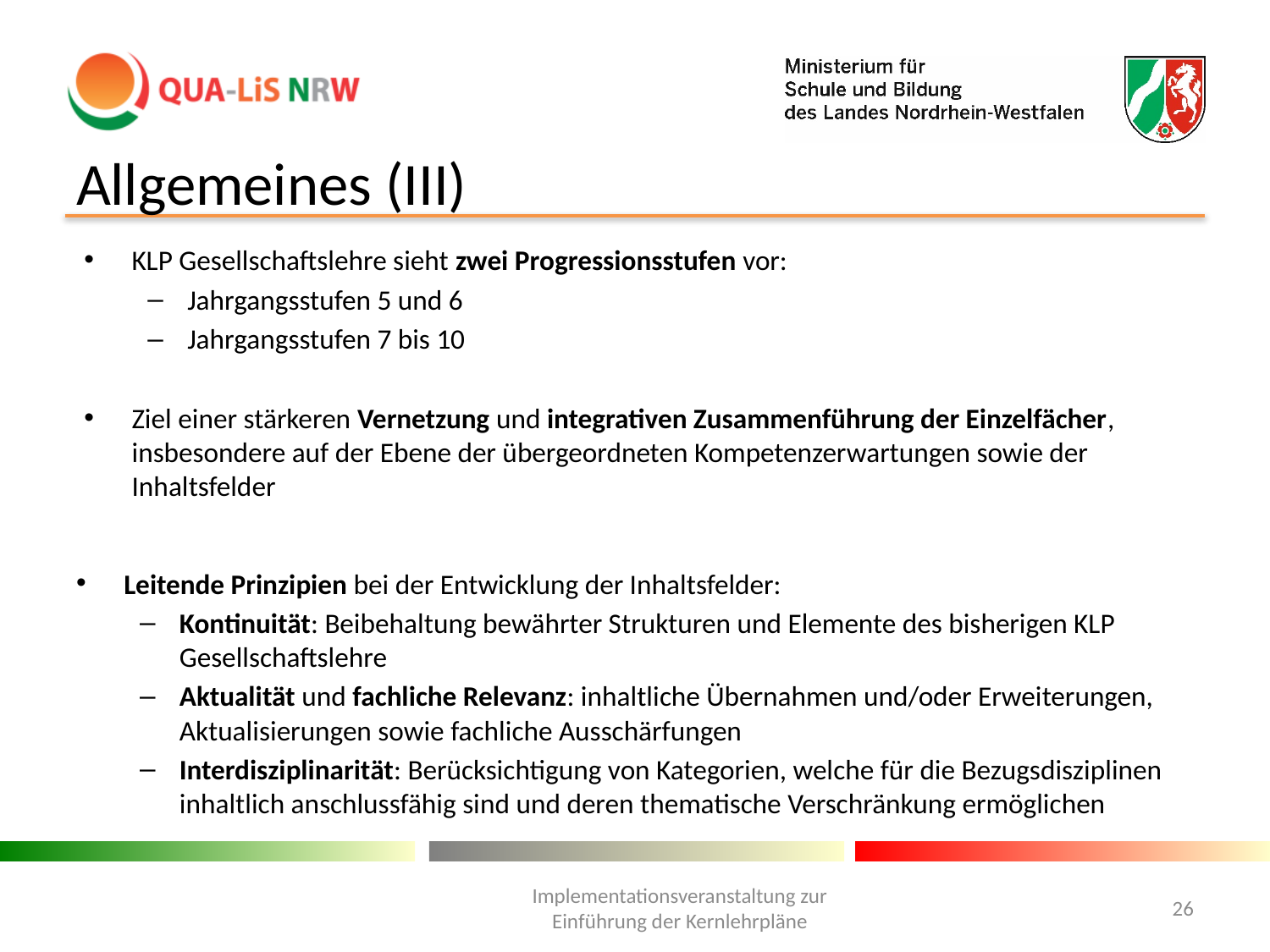

# Allgemeines (III)
KLP Gesellschaftslehre sieht zwei Progressionsstufen vor:
Jahrgangsstufen 5 und 6
Jahrgangsstufen 7 bis 10

Ziel einer stärkeren Vernetzung und integrativen Zusammenführung der Einzelfächer, insbesondere auf der Ebene der übergeordneten Kompetenzerwartungen sowie der Inhaltsfelder

Leitende Prinzipien bei der Entwicklung der Inhaltsfelder:
Kontinuität: Beibehaltung bewährter Strukturen und Elemente des bisherigen KLP Gesellschaftslehre
Aktualität und fachliche Relevanz: inhaltliche Übernahmen und/oder Erweiterungen, Aktualisierungen sowie fachliche Ausschärfungen
Interdisziplinarität: Berücksichtigung von Kategorien, welche für die Bezugsdisziplinen inhaltlich anschlussfähig sind und deren thematische Verschränkung ermöglichen

Implementationsveranstaltung zur Einführung der Kernlehrpläne
26